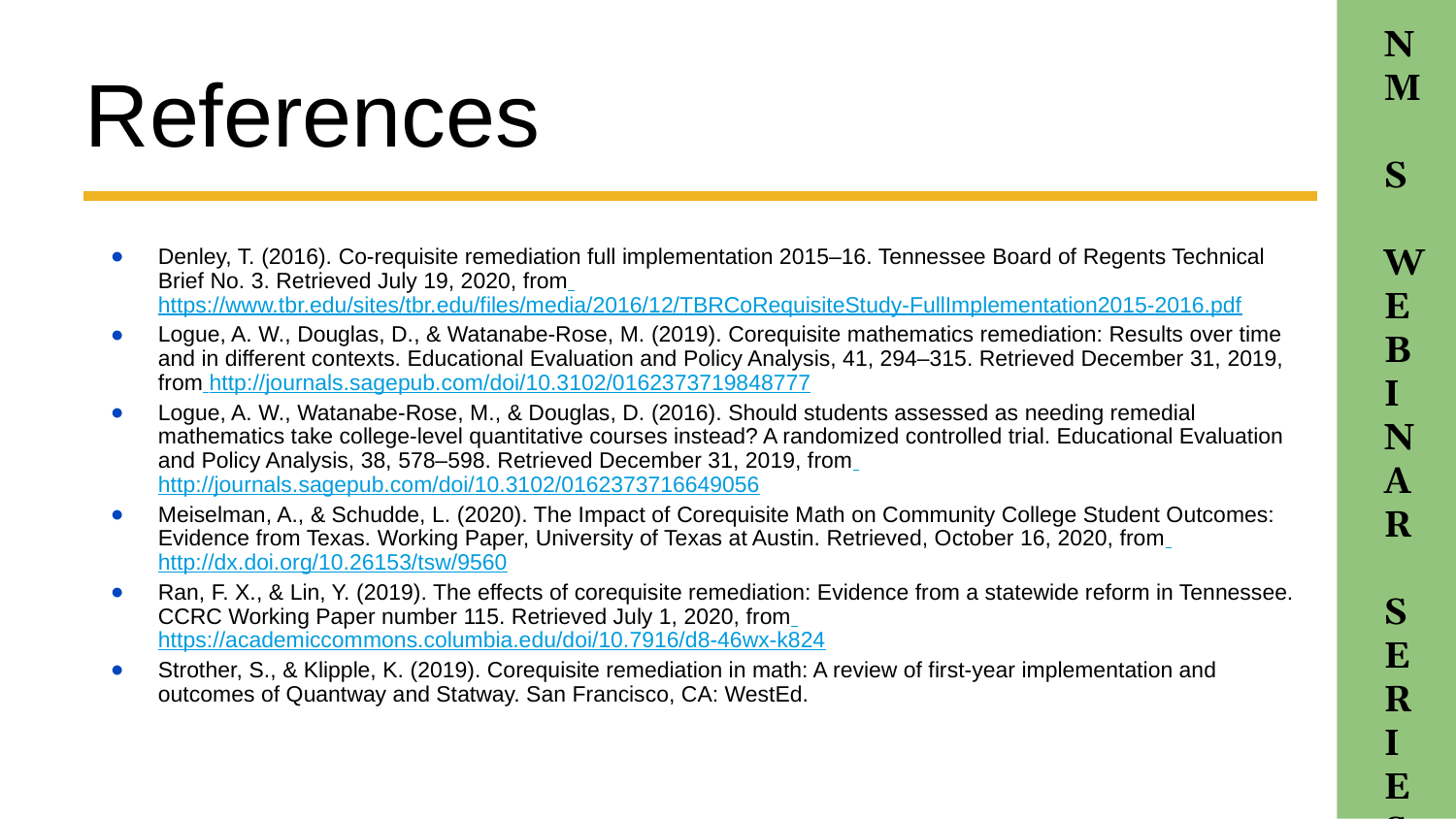

# References
Denley, T. (2016). Co-requisite remediation full implementation 2015–16. Tennessee Board of Regents Technical Brief No. 3. Retrieved July 19, 2020, from https://www.tbr.edu/sites/tbr.edu/files/media/2016/12/TBRCoRequisiteStudy-FullImplementation2015-2016.pdf
Logue, A. W., Douglas, D., & Watanabe-Rose, M. (2019). Corequisite mathematics remediation: Results over time and in different contexts. Educational Evaluation and Policy Analysis, 41, 294–315. Retrieved December 31, 2019, from http://journals.sagepub.com/doi/10.3102/0162373719848777
Logue, A. W., Watanabe-Rose, M., & Douglas, D. (2016). Should students assessed as needing remedial mathematics take college-level quantitative courses instead? A randomized controlled trial. Educational Evaluation and Policy Analysis, 38, 578–598. Retrieved December 31, 2019, from http://journals.sagepub.com/doi/10.3102/0162373716649056
Meiselman, A., & Schudde, L. (2020). The Impact of Corequisite Math on Community College Student Outcomes: Evidence from Texas. Working Paper, University of Texas at Austin. Retrieved, October 16, 2020, from http://dx.doi.org/10.26153/tsw/9560
Ran, F. X., & Lin, Y. (2019). The effects of corequisite remediation: Evidence from a statewide reform in Tennessee. CCRC Working Paper number 115. Retrieved July 1, 2020, from https://academiccommons.columbia.edu/doi/10.7916/d8-46wx-k824
Strother, S., & Klipple, K. (2019). Corequisite remediation in math: A review of first-year implementation and outcomes of Quantway and Statway. San Francisco, CA: WestEd.